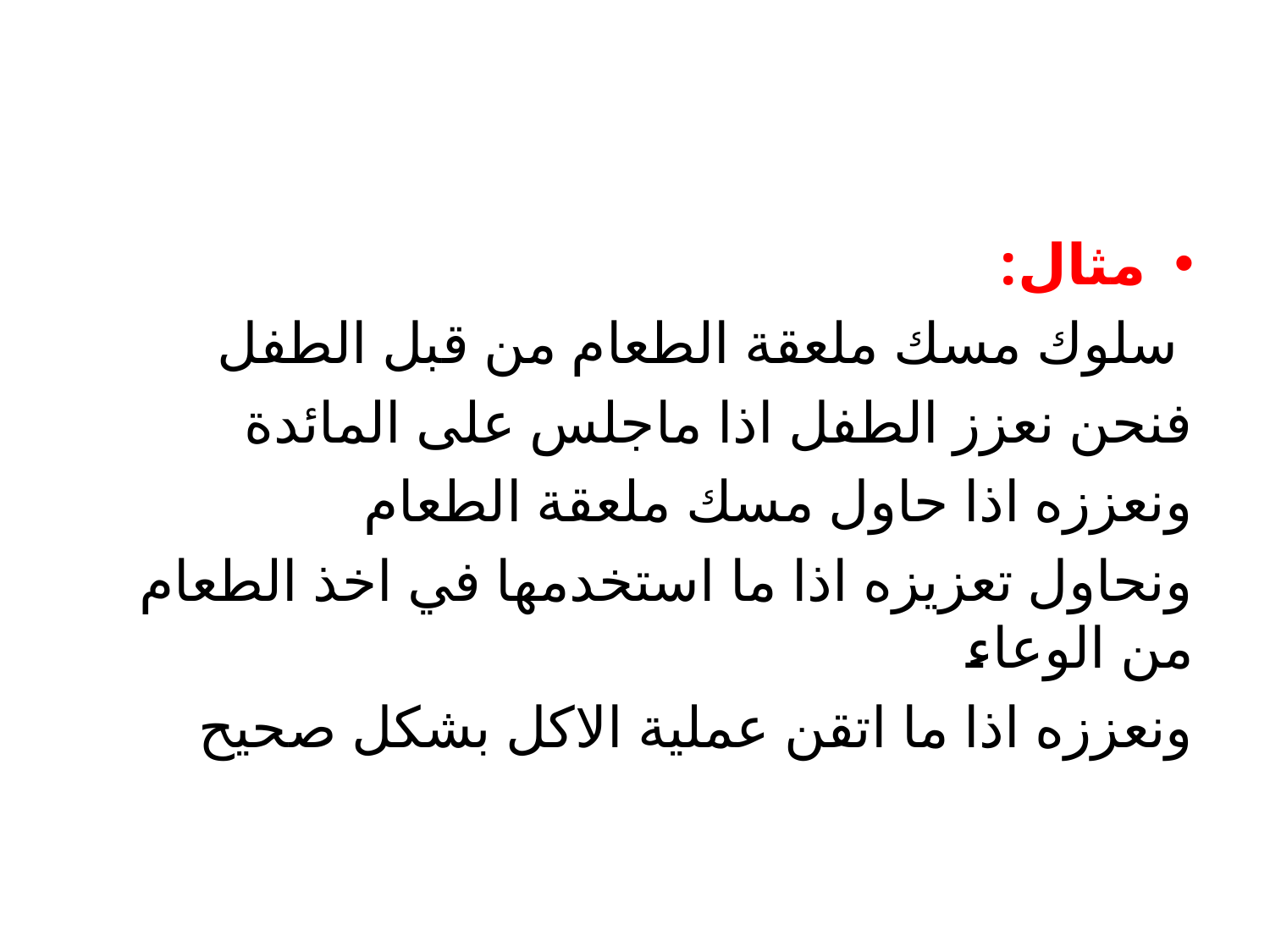

#
مثال:
 سلوك مسك ملعقة الطعام من قبل الطفل
فنحن نعزز الطفل اذا ماجلس على المائدة
ونعززه اذا حاول مسك ملعقة الطعام
ونحاول تعزيزه اذا ما استخدمها في اخذ الطعام من الوعاء
ونعززه اذا ما اتقن عملية الاكل بشكل صحيح